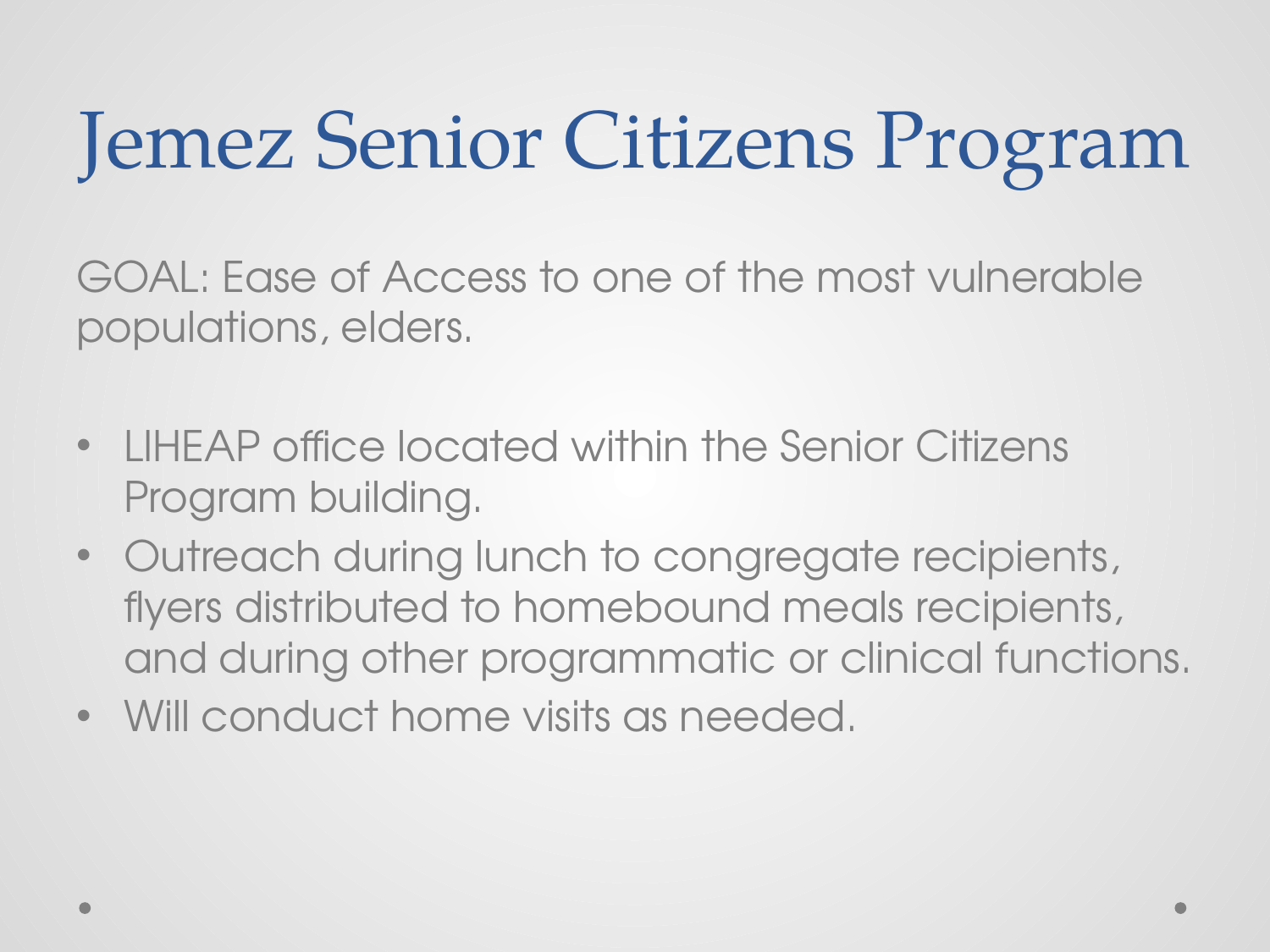

# Jemez Senior Citizens Program
GOAL: Ease of Access to one of the most vulnerable populations, elders.

LIHEAP office located within the Senior Citizens Program building.
Outreach during lunch to congregate recipients, flyers distributed to homebound meals recipients, and during other programmatic or clinical functions.
Will conduct home visits as needed.